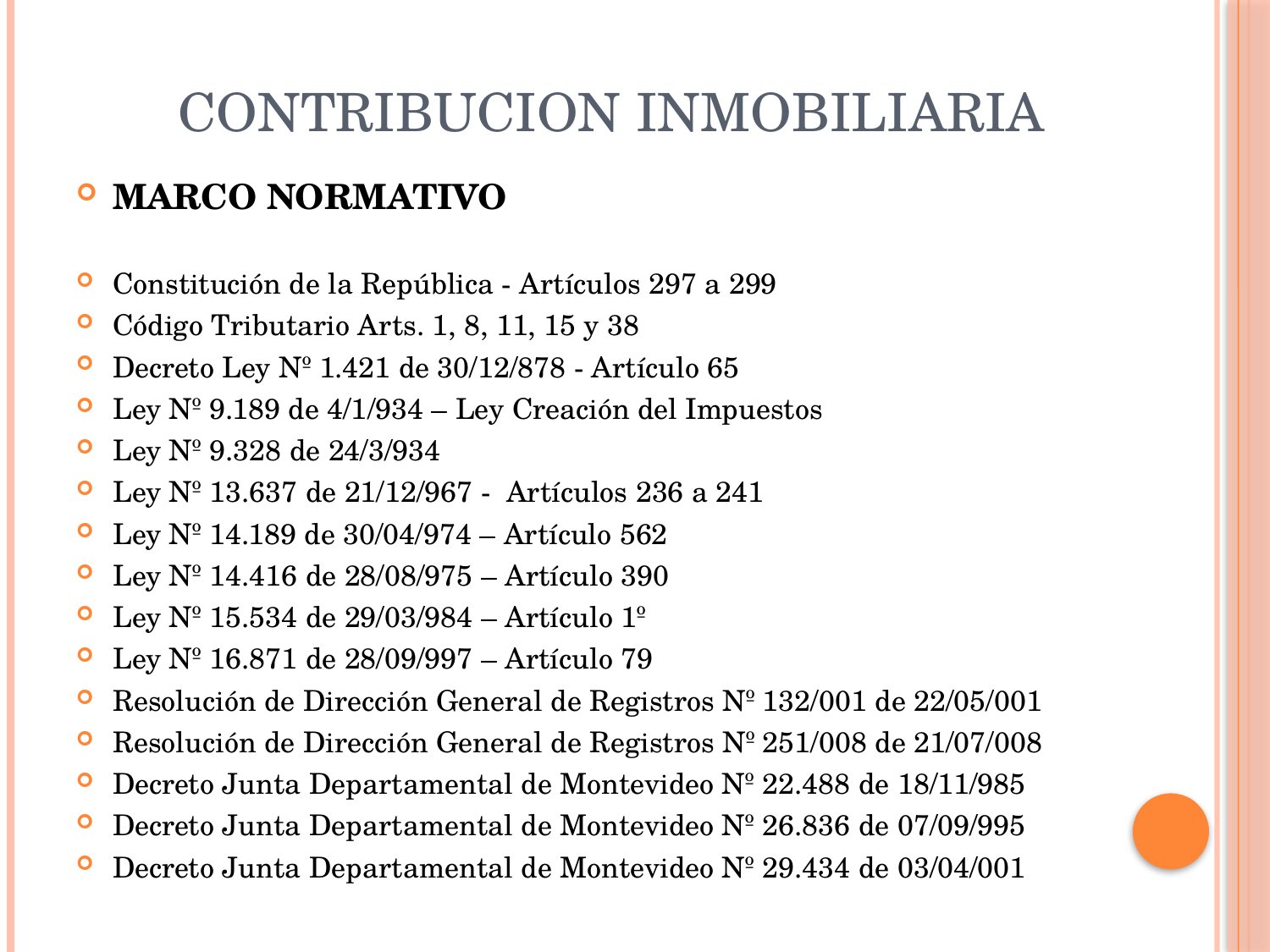

# CONTRIBUCION INMOBILIARIA
MARCO NORMATIVO

Constitución de la República - Artículos 297 a 299
Código Tributario Arts. 1, 8, 11, 15 y 38
Decreto Ley Nº 1.421 de 30/12/878 - Artículo 65
Ley Nº 9.189 de 4/1/934 – Ley Creación del Impuestos
Ley Nº 9.328 de 24/3/934
Ley Nº 13.637 de 21/12/967 -  Artículos 236 a 241
Ley Nº 14.189 de 30/04/974 – Artículo 562
Ley Nº 14.416 de 28/08/975 – Artículo 390
Ley Nº 15.534 de 29/03/984 – Artículo 1º
Ley Nº 16.871 de 28/09/997 – Artículo 79
Resolución de Dirección General de Registros Nº 132/001 de 22/05/001
Resolución de Dirección General de Registros Nº 251/008 de 21/07/008
Decreto Junta Departamental de Montevideo Nº 22.488 de 18/11/985
Decreto Junta Departamental de Montevideo Nº 26.836 de 07/09/995
Decreto Junta Departamental de Montevideo Nº 29.434 de 03/04/001